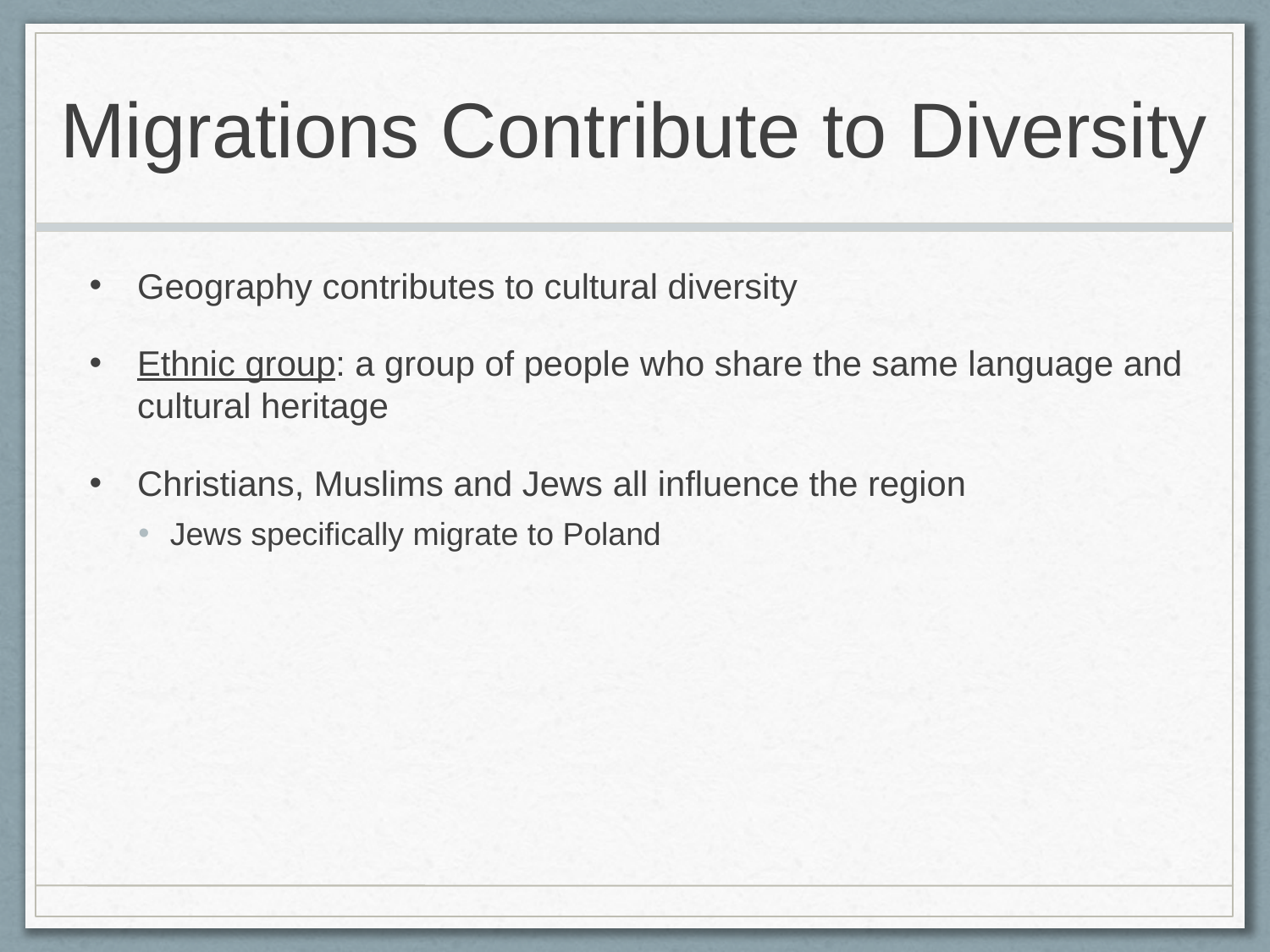

# Migrations Contribute to Diversity
Geography contributes to cultural diversity
Ethnic group: a group of people who share the same language and cultural heritage
Christians, Muslims and Jews all influence the region
Jews specifically migrate to Poland